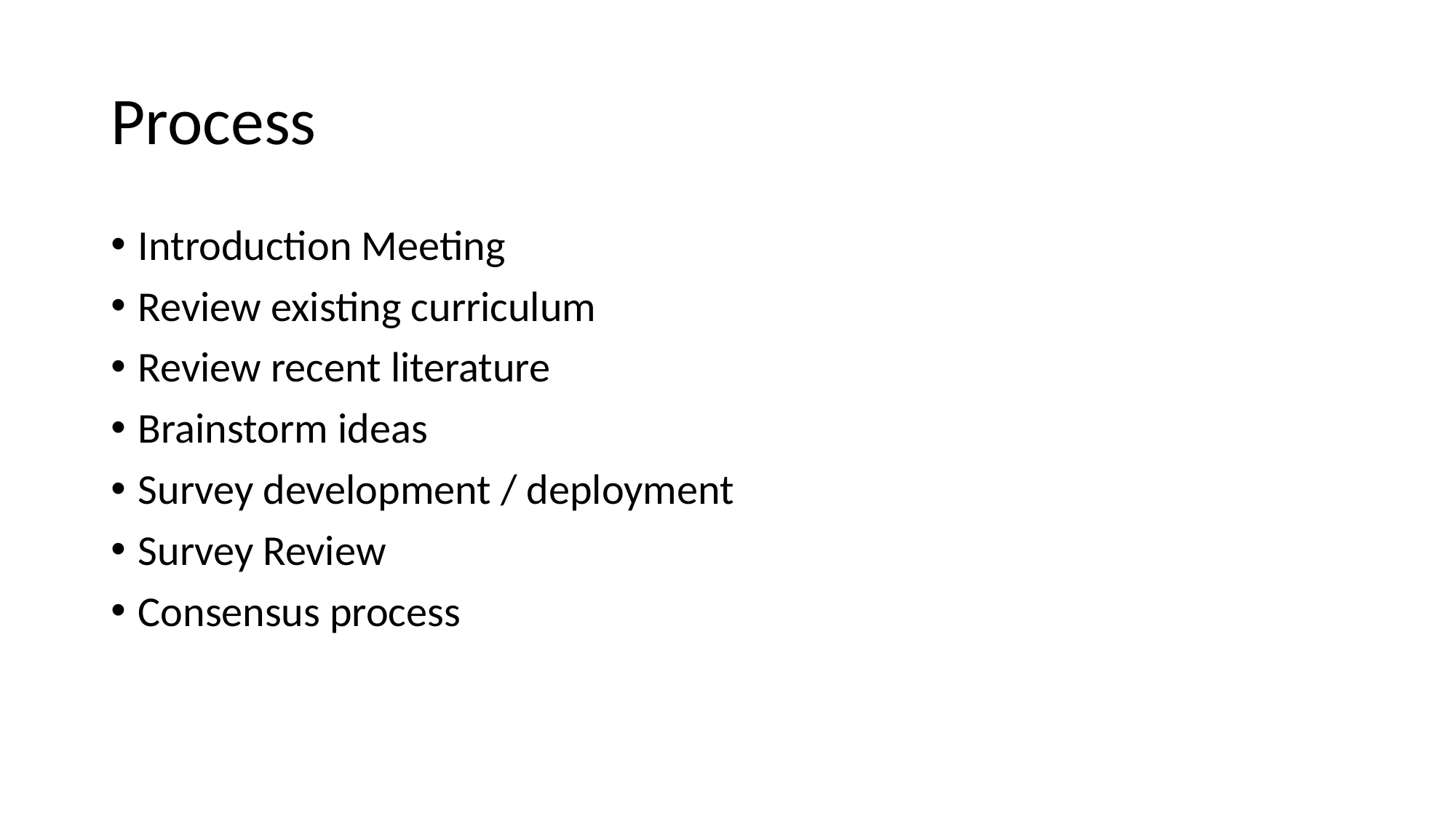

# Process
Introduction Meeting
Review existing curriculum
Review recent literature
Brainstorm ideas
Survey development / deployment
Survey Review
Consensus process